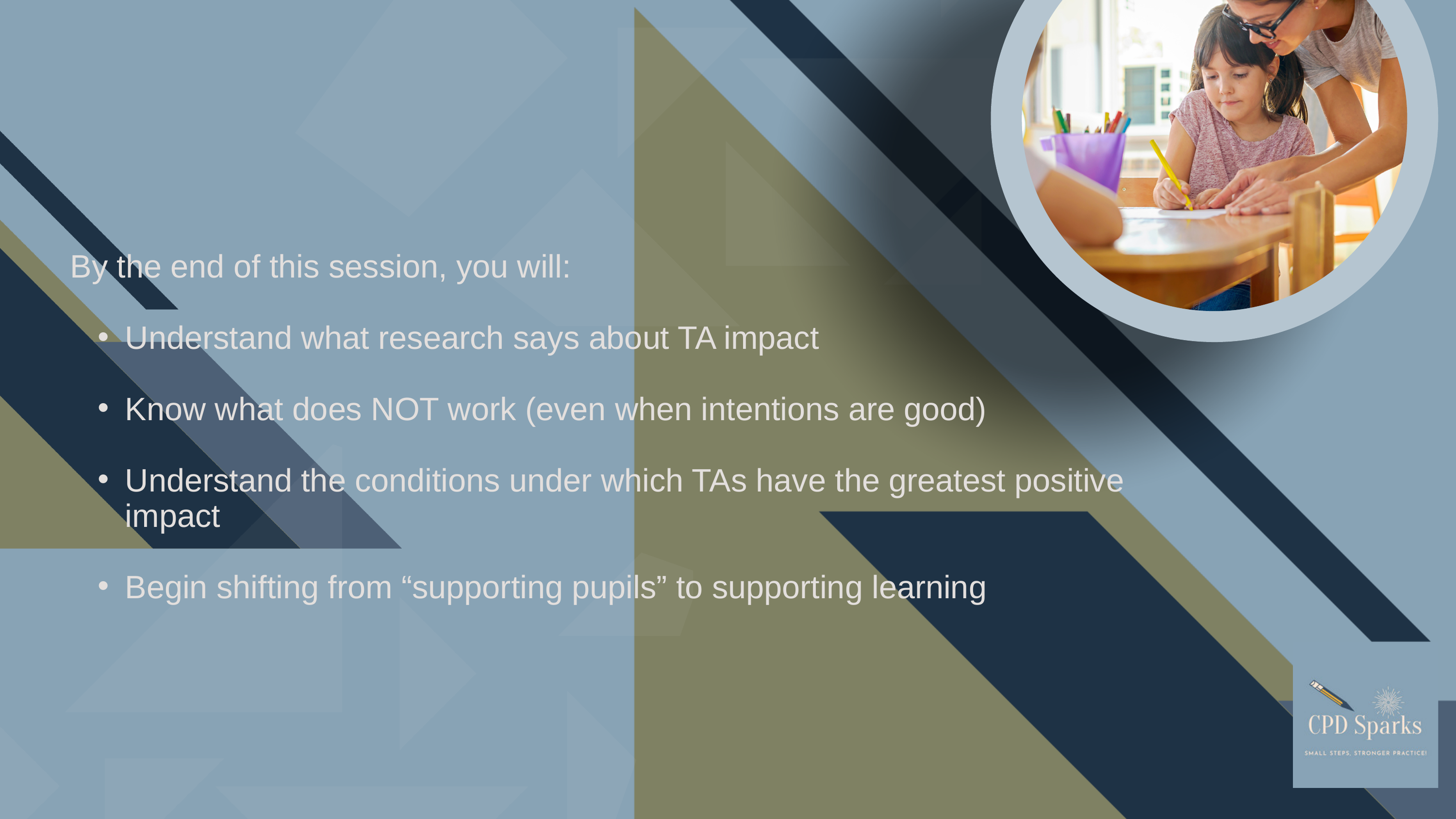

By the end of this session, you will:

Understand what research says about TA impact

Know what does NOT work (even when intentions are good)

Understand the conditions under which TAs have the greatest positive impact

Begin shifting from “supporting pupils” to supporting learning